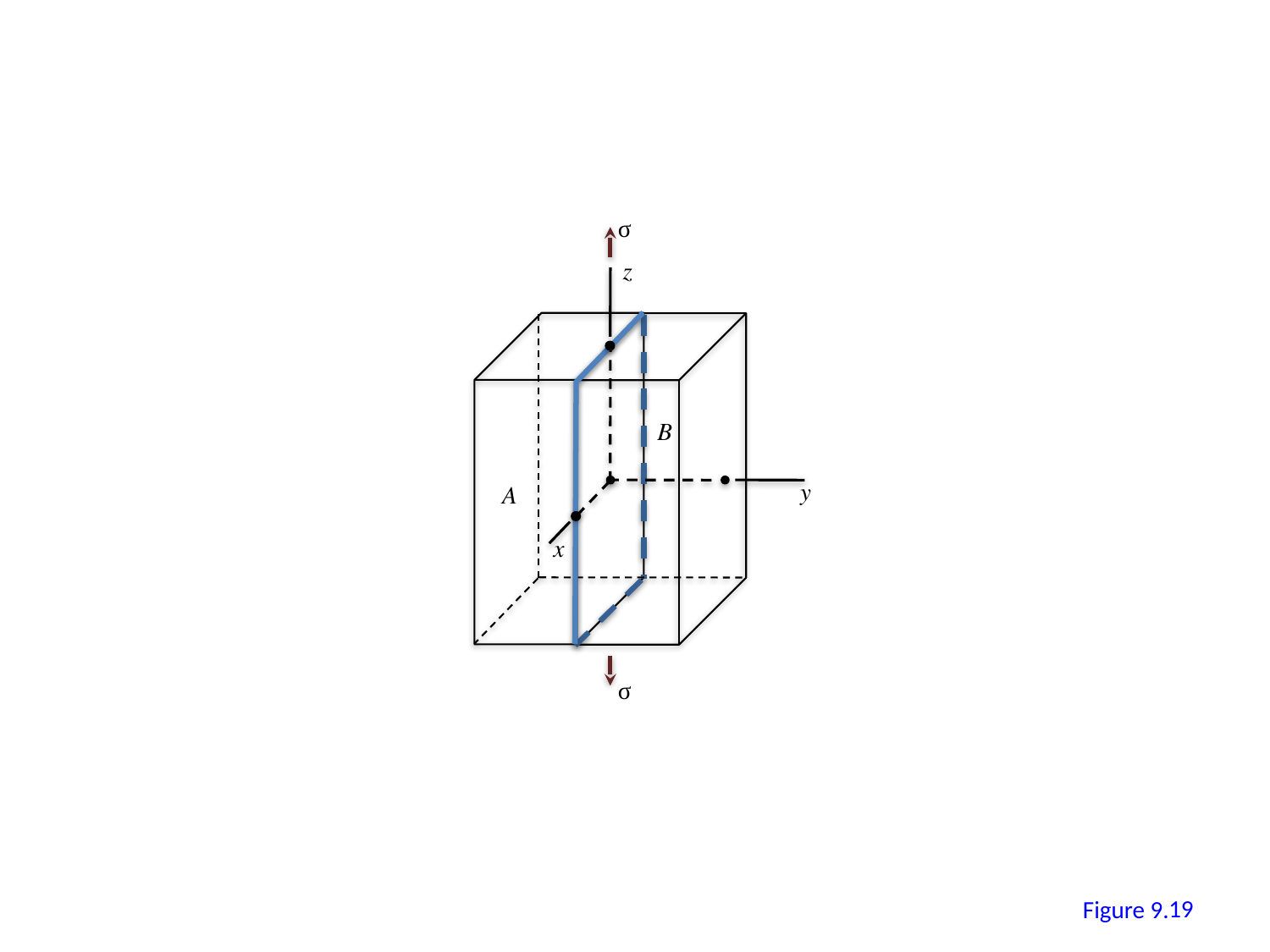

σ
z

B
y
A

x
σ
19